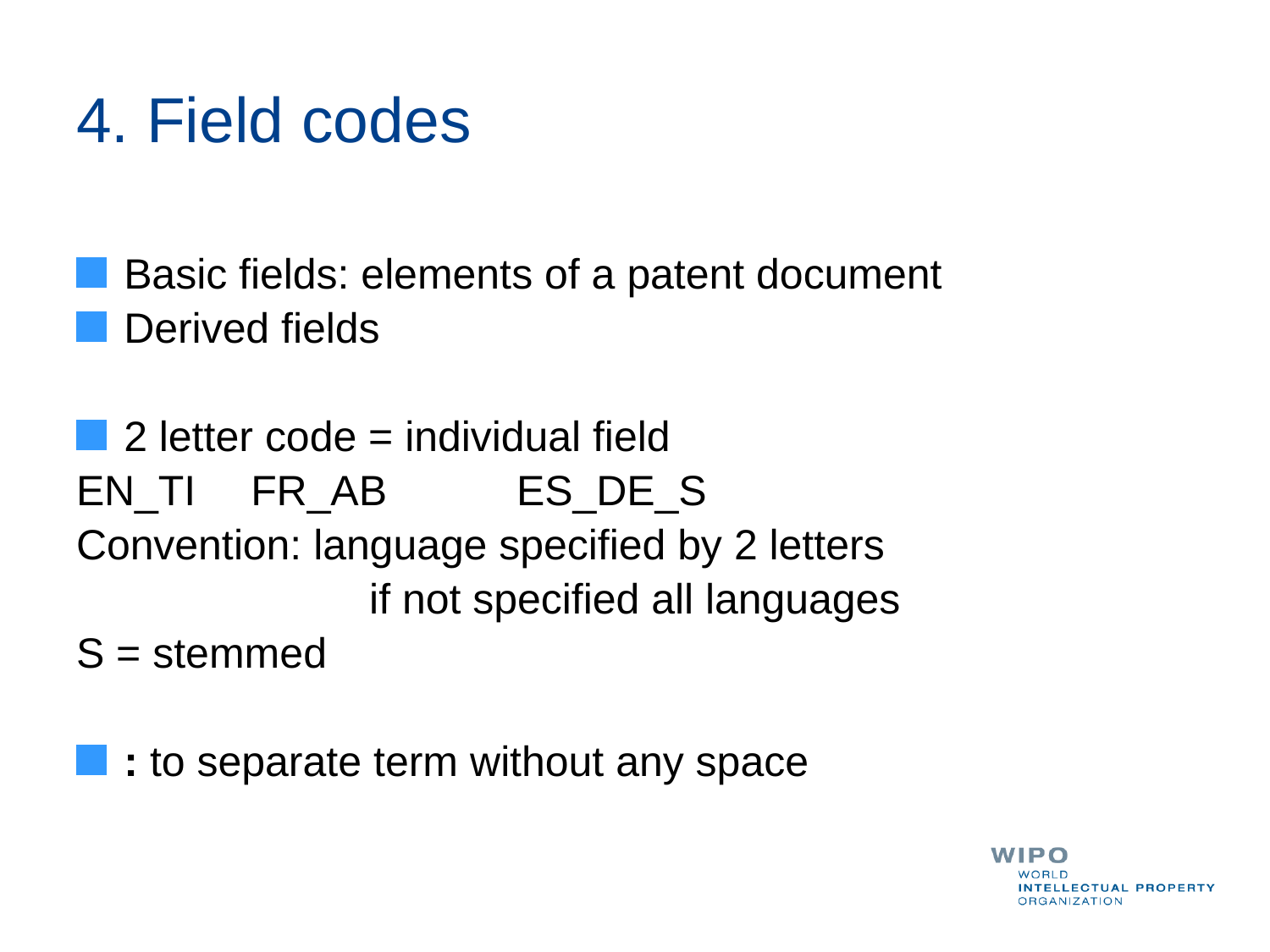

# 4. Field codes
Basic fields: elements of a patent document
Derived fields

2 letter code = individual field
EN_TI  	FR_AB 	 ES_DE_S
Convention: language specified by 2 letters
		          if not specified all languages
S = stemmed

: to separate term without any space